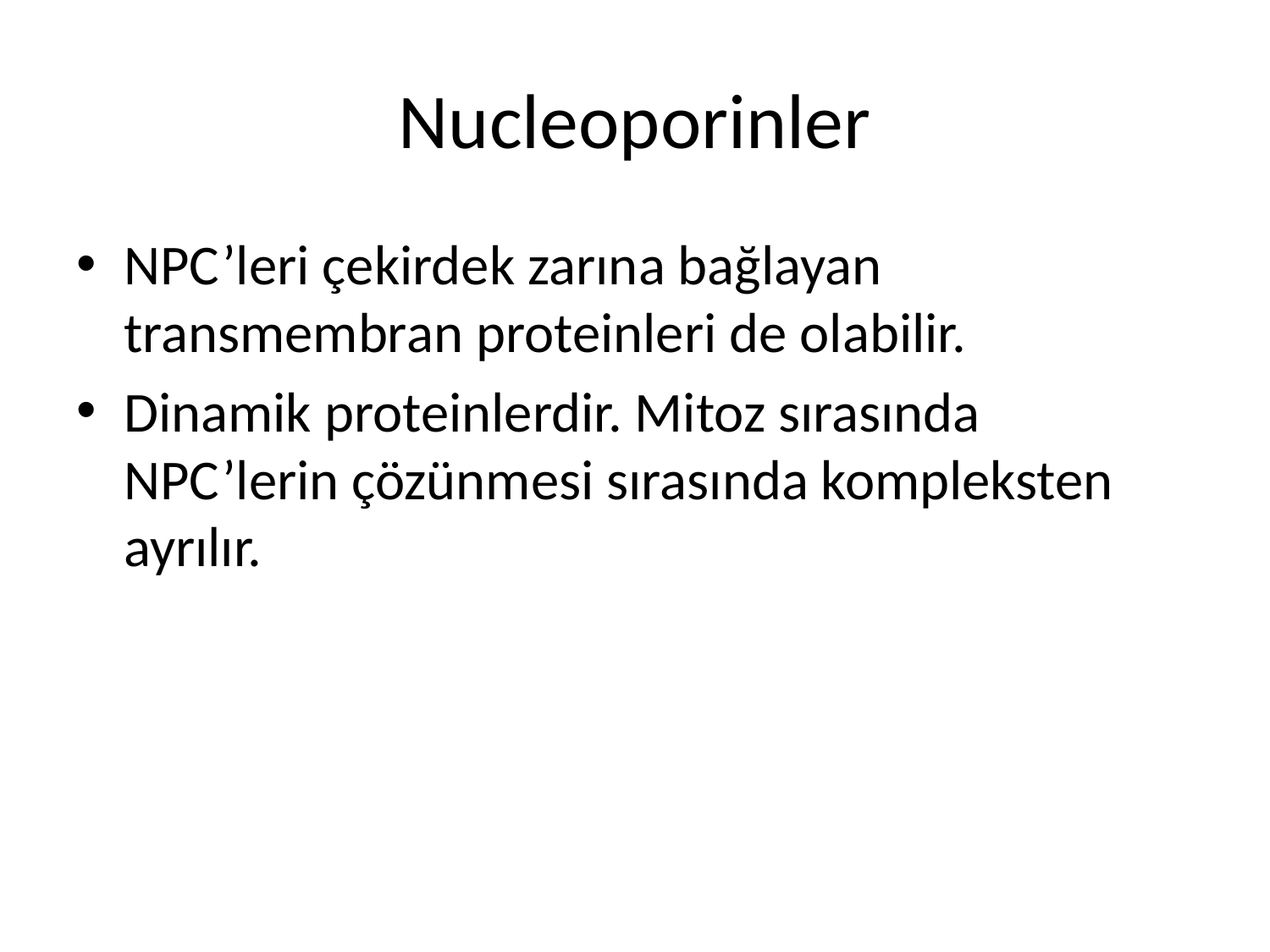

# Nucleoporinler
NPC’leri çekirdek zarına bağlayan transmembran proteinleri de olabilir.
Dinamik proteinlerdir. Mitoz sırasında NPC’lerin çözünmesi sırasında kompleksten ayrılır.